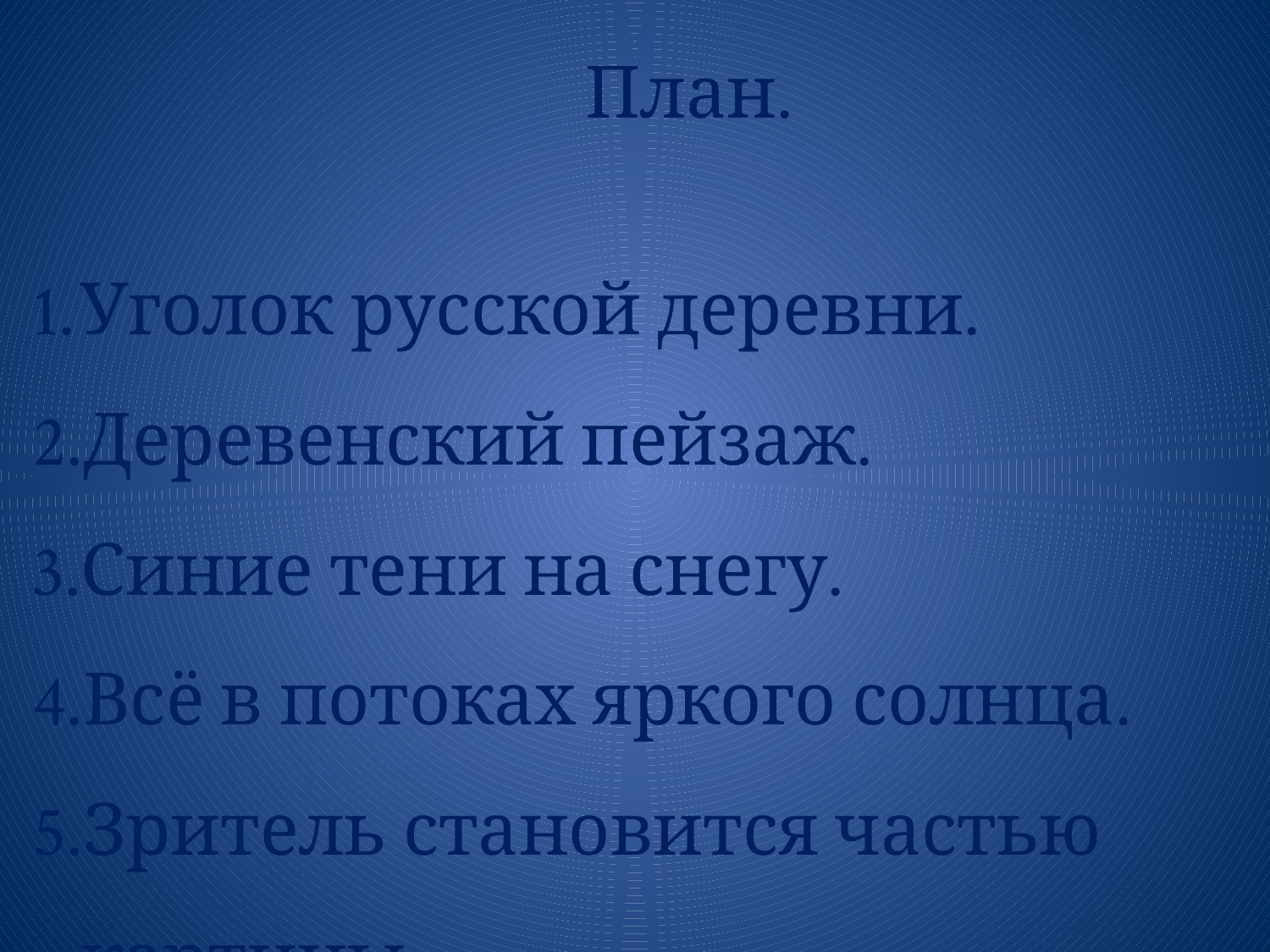

План.

Уголок русской деревни.
Деревенский пейзаж.
Синие тени на снегу.
Всё в потоках яркого солнца.
Зритель становится частью картины.